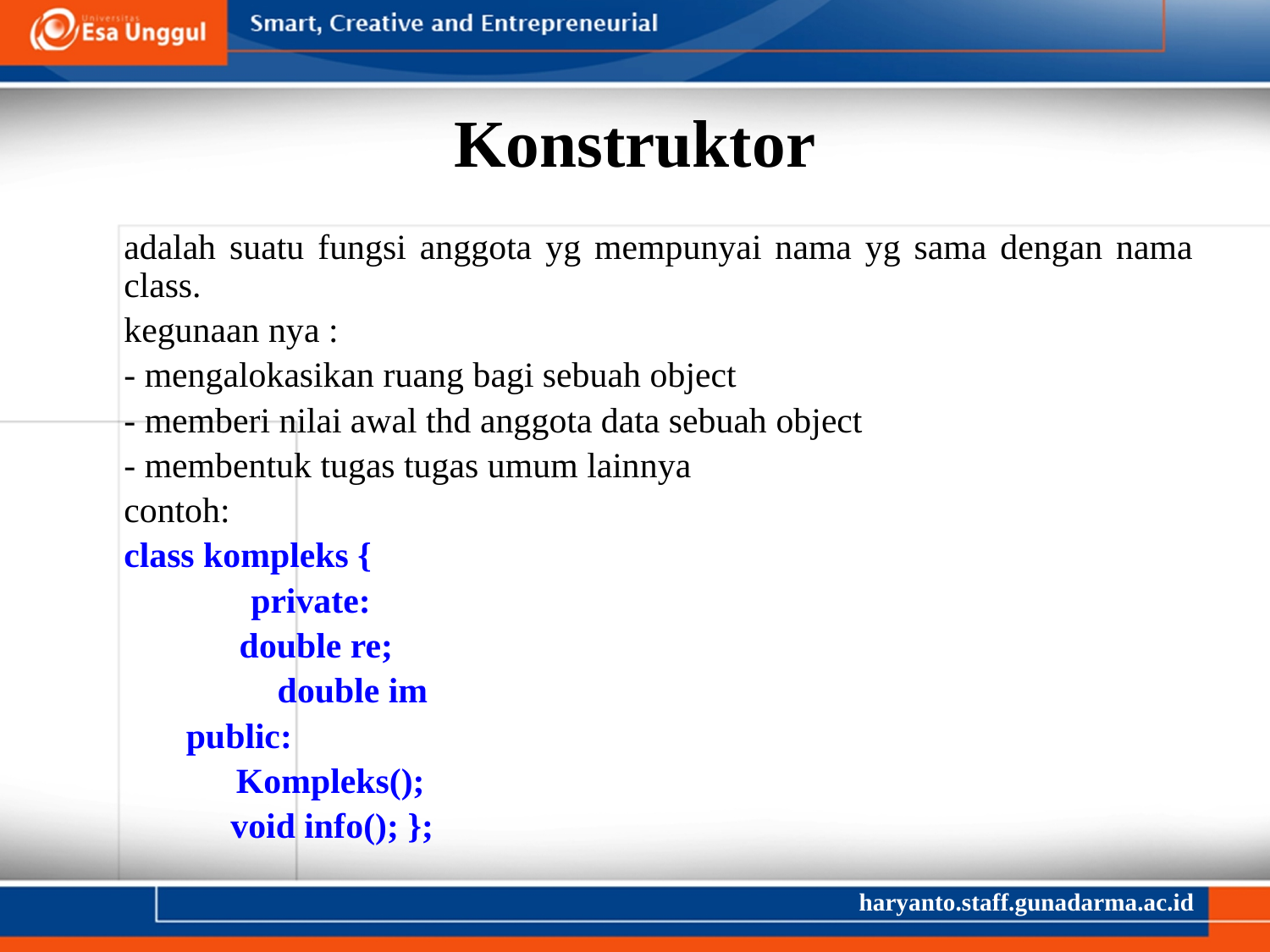

# Konstruktor
	adalah suatu fungsi anggota yg mempunyai nama yg sama dengan nama class.
	kegunaan nya :
	- mengalokasikan ruang bagi sebuah object
	- memberi nilai awal thd anggota data sebuah object
	- membentuk tugas tugas umum lainnya
	contoh:
	class kompleks {
		private:
	             double re;
		   double im
	       public:
                  Kompleks();
	            void info(); };

haryanto.staff.gunadarma.ac.id